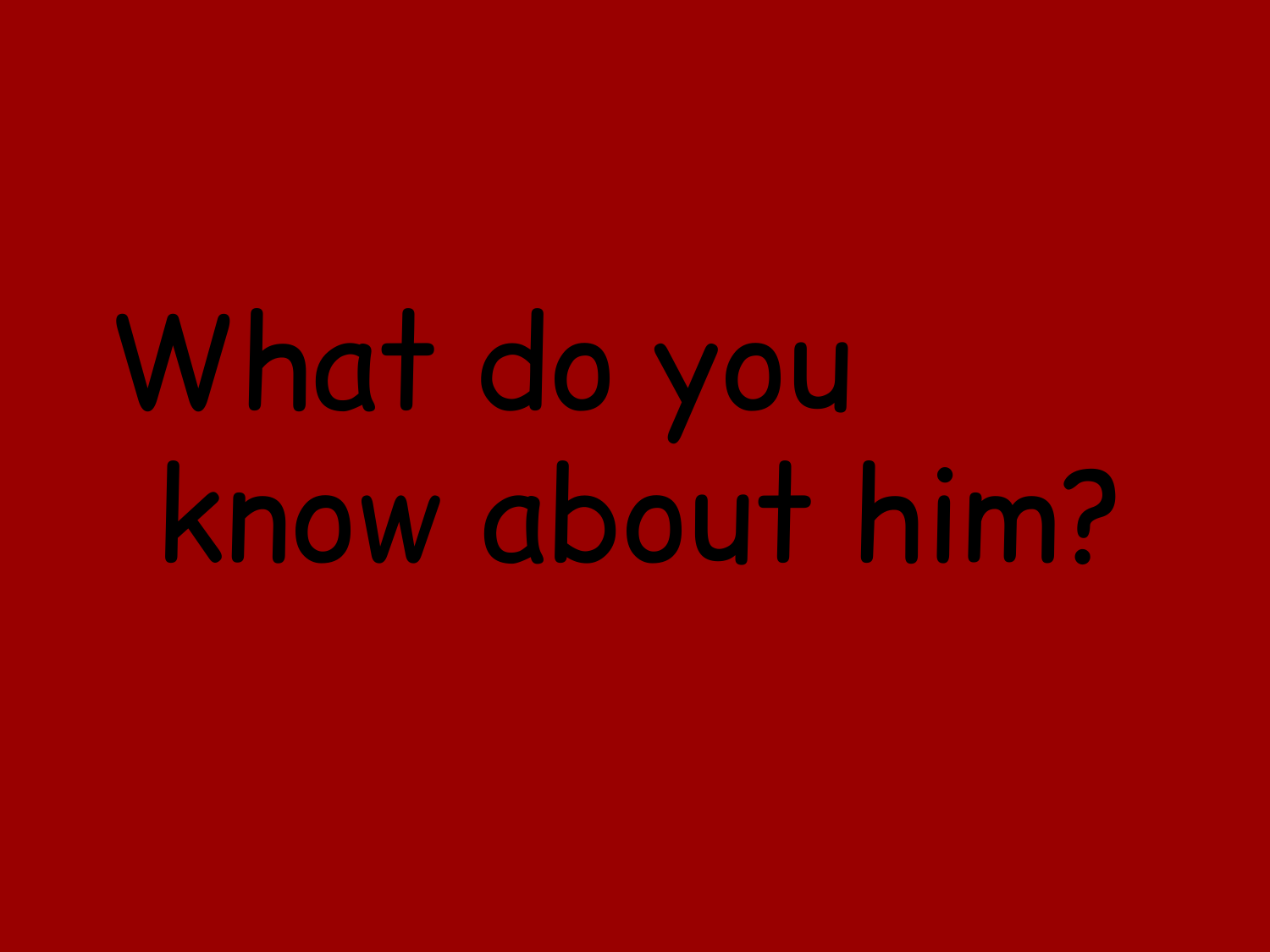

#
What do you know about him?